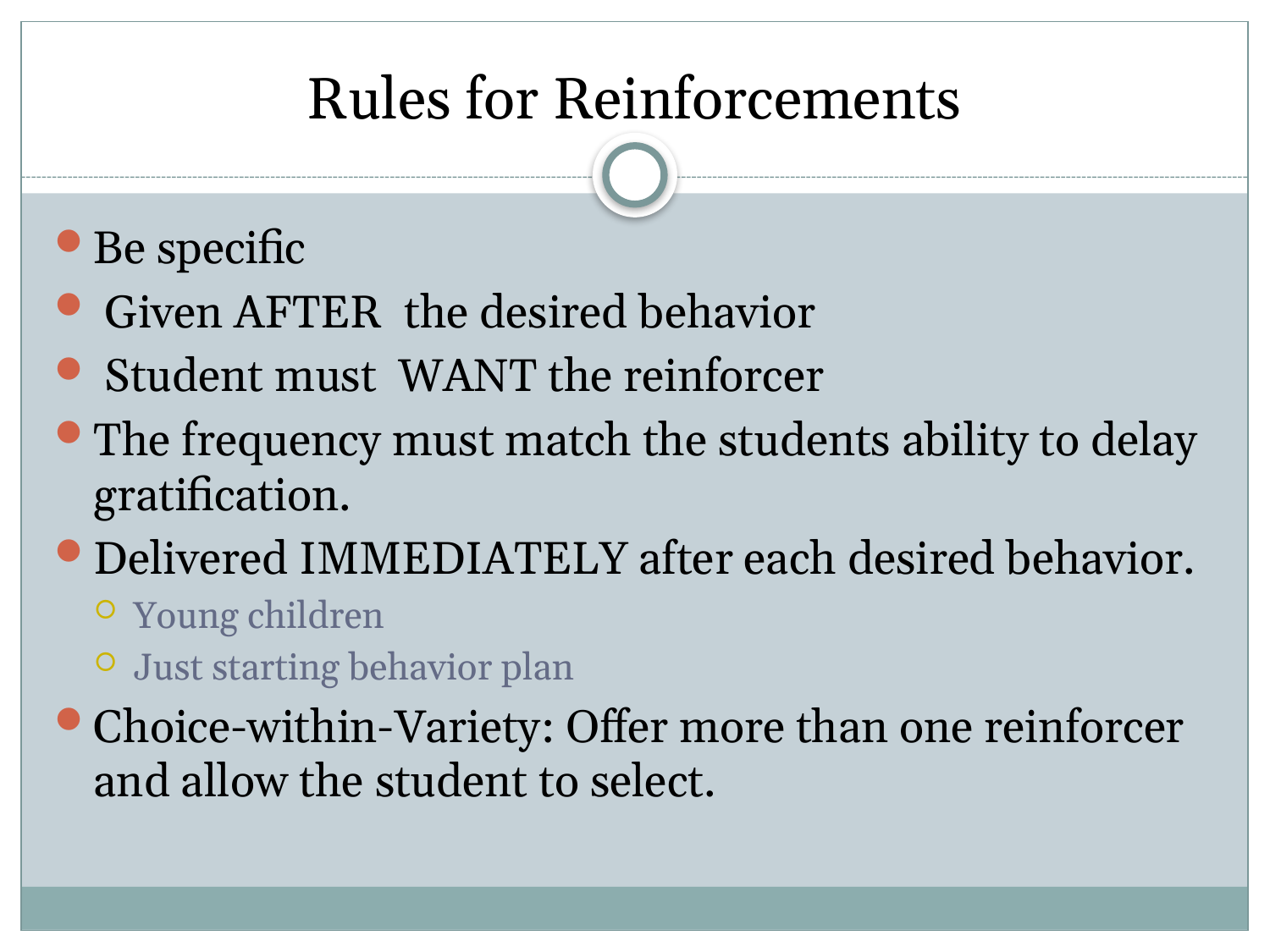

# Rules for Reinforcements
Be specific
 Given AFTER  the desired behavior
 Student must  WANT the reinforcer
The frequency must match the students ability to delay gratification.
Delivered IMMEDIATELY after each desired behavior.
Young children
Just starting behavior plan
Choice-within-Variety: Offer more than one reinforcer and allow the student to select.